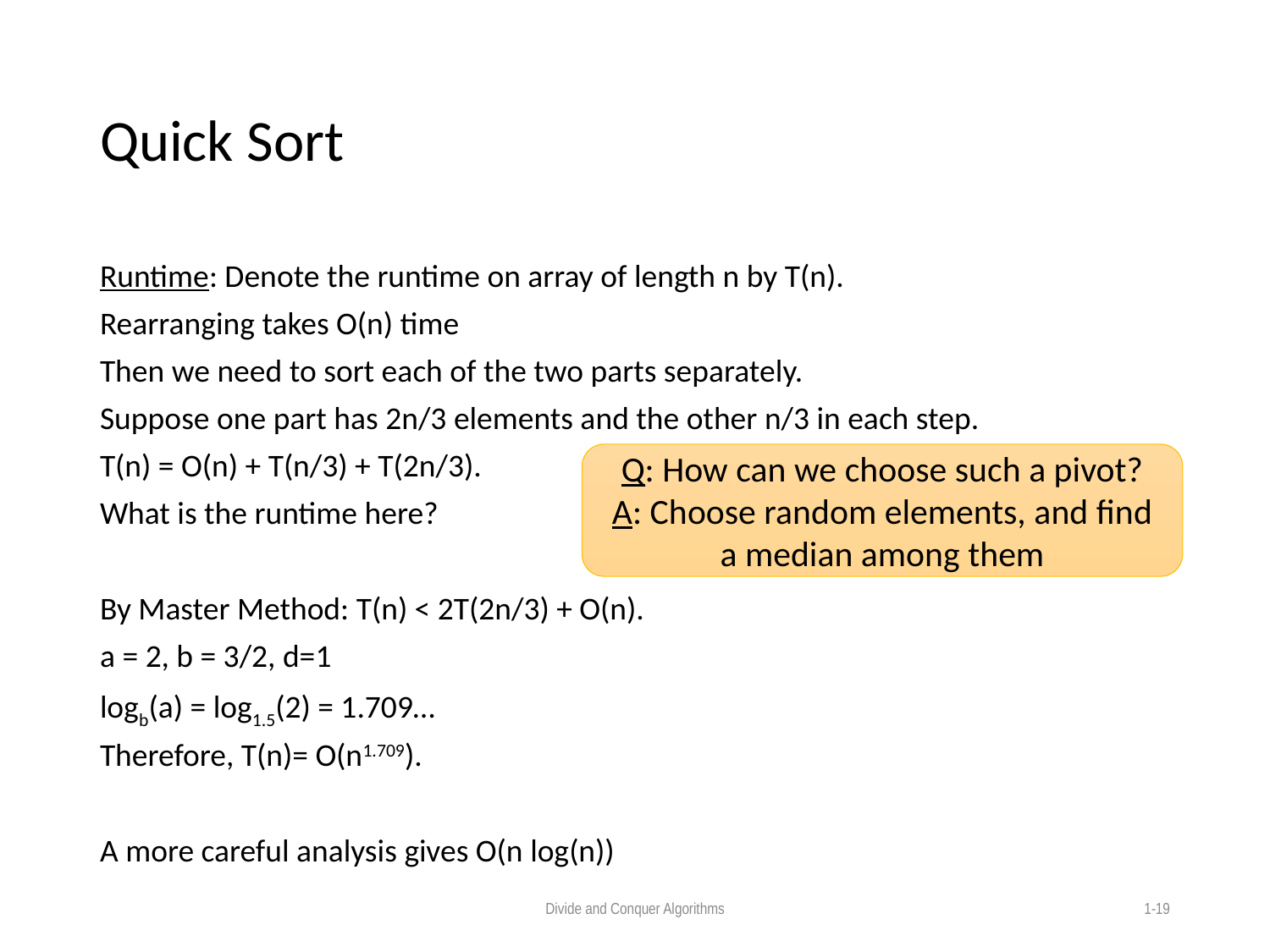

# Quick Sort
Runtime: Denote the runtime on array of length n by T(n).
Rearranging takes O(n) time
Then we need to sort each of the two parts separately.
Suppose one part has 2n/3 elements and the other n/3 in each step.
T(n) = O(n) + T(n/3) + T(2n/3).
What is the runtime here?

By Master Method: T(n) < 2T(2n/3) + O(n).
a = 2, b = 3/2, d=1
logb(a) = log1.5(2) = 1.709…
Therefore, T(n)= O(n1.709).

A more careful analysis gives O(n log(n))

Q: How can we choose such a pivot?
A: Choose random elements, and find a median among them
Divide and Conquer Algorithms
1-19